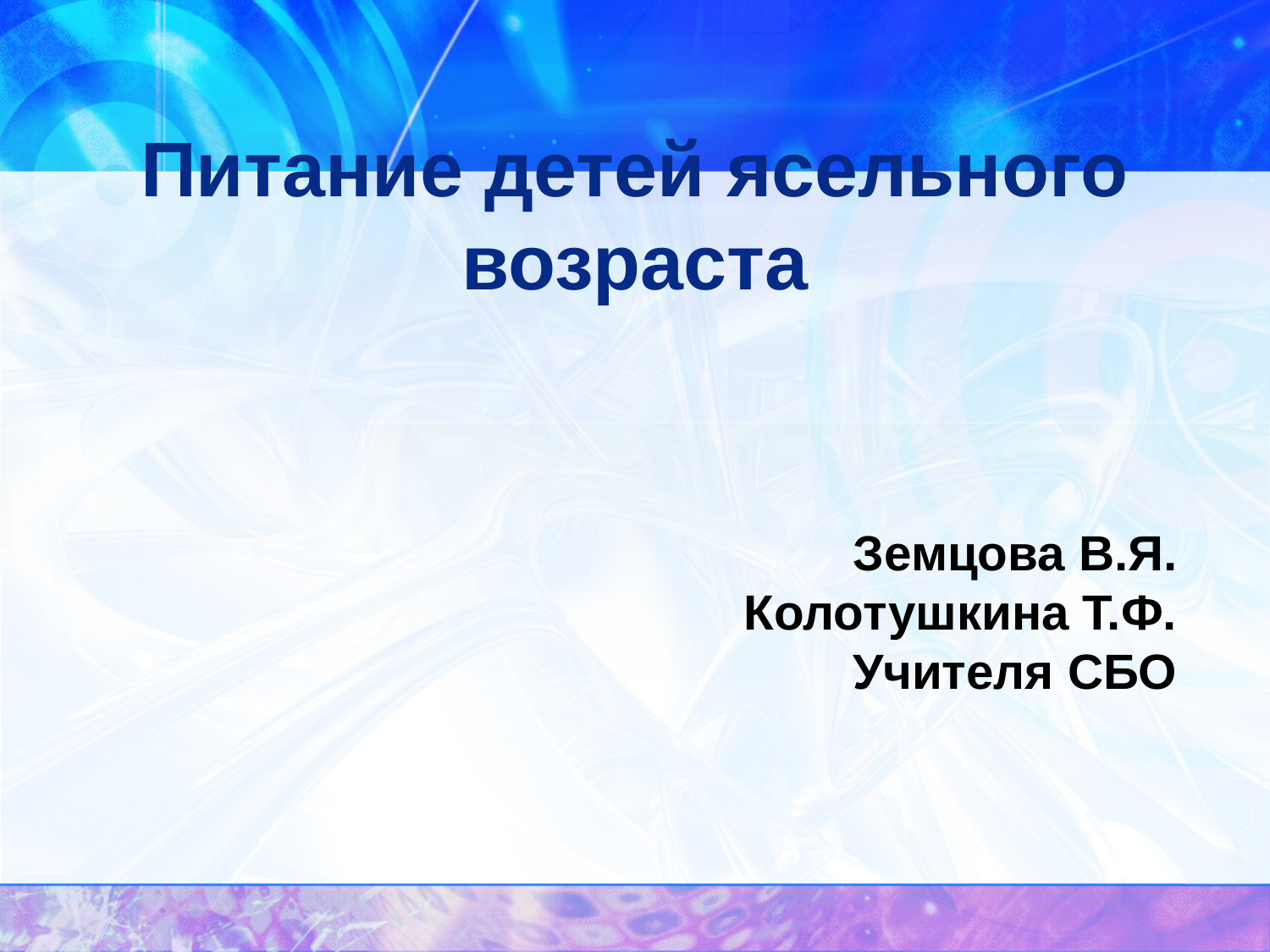

# Питание детей ясельного возраста

Земцова В.Я.
Колотушкина Т.Ф.
Учителя СБО